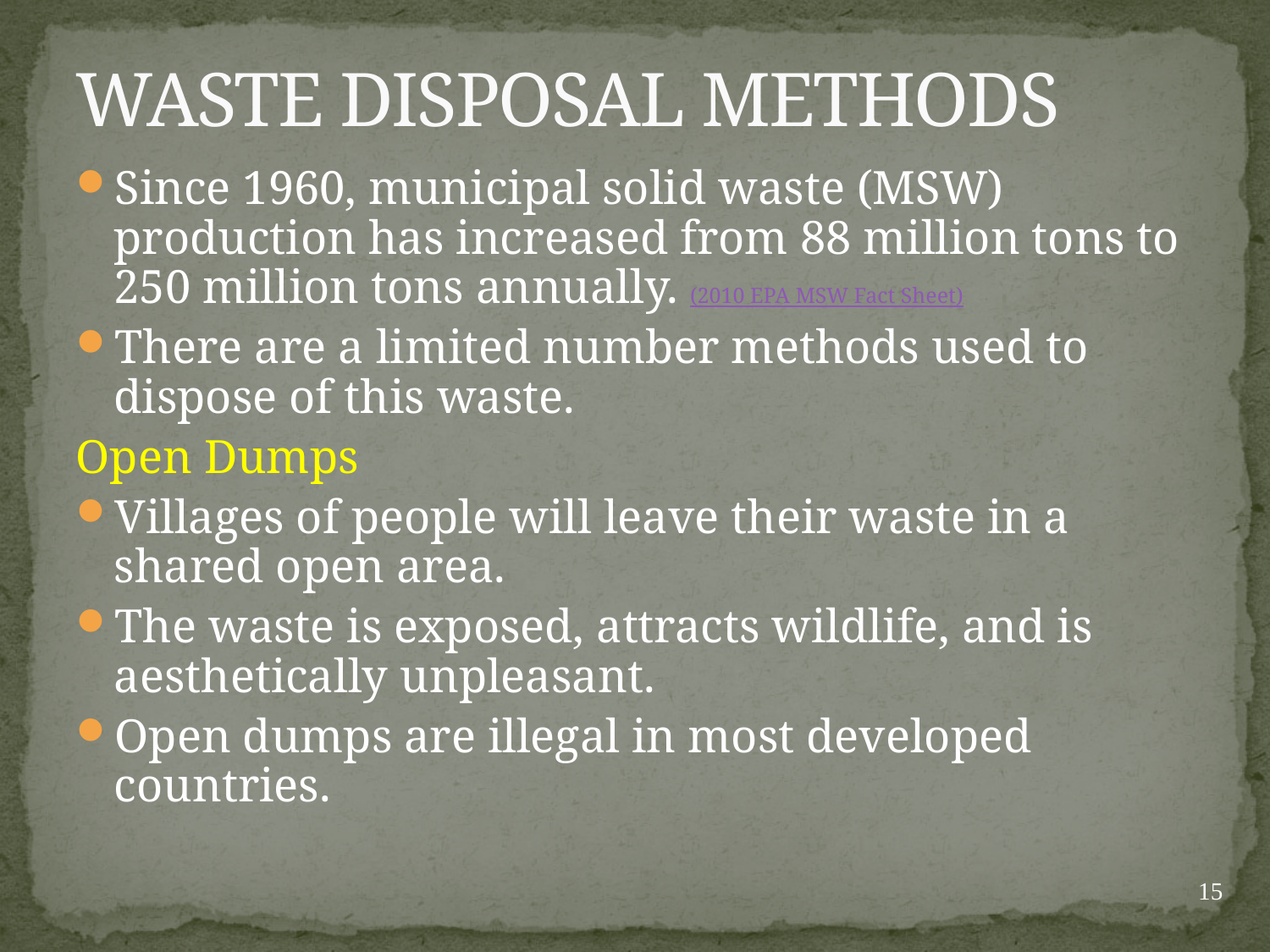

# WASTE DISPOSAL METHODS
Since 1960, municipal solid waste (MSW) production has increased from 88 million tons to 250 million tons annually. (2010 EPA MSW Fact Sheet)
There are a limited number methods used to dispose of this waste.
Open Dumps
Villages of people will leave their waste in a shared open area.
The waste is exposed, attracts wildlife, and is aesthetically unpleasant.
Open dumps are illegal in most developed countries.
15